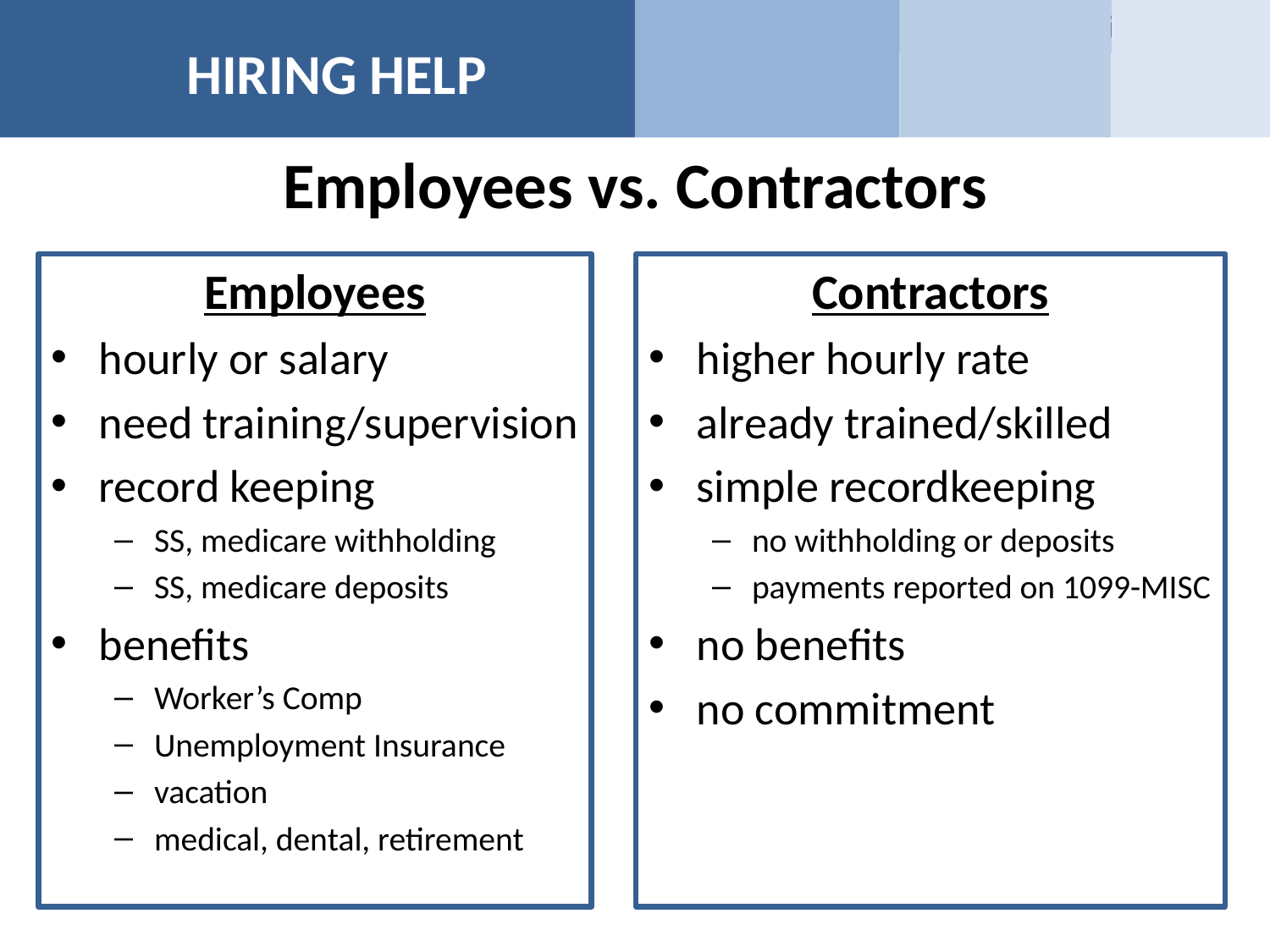

HIRING HELP

Hiring Help
Hiring Help

# Employees vs. Contractors
Contractors
higher hourly rate
already trained/skilled
simple recordkeeping
no withholding or deposits
payments reported on 1099-MISC
no benefits
no commitment
Employees
hourly or salary
need training/supervision
record keeping
SS, medicare withholding
SS, medicare deposits
benefits
Worker’s Comp
Unemployment Insurance
vacation
medical, dental, retirement